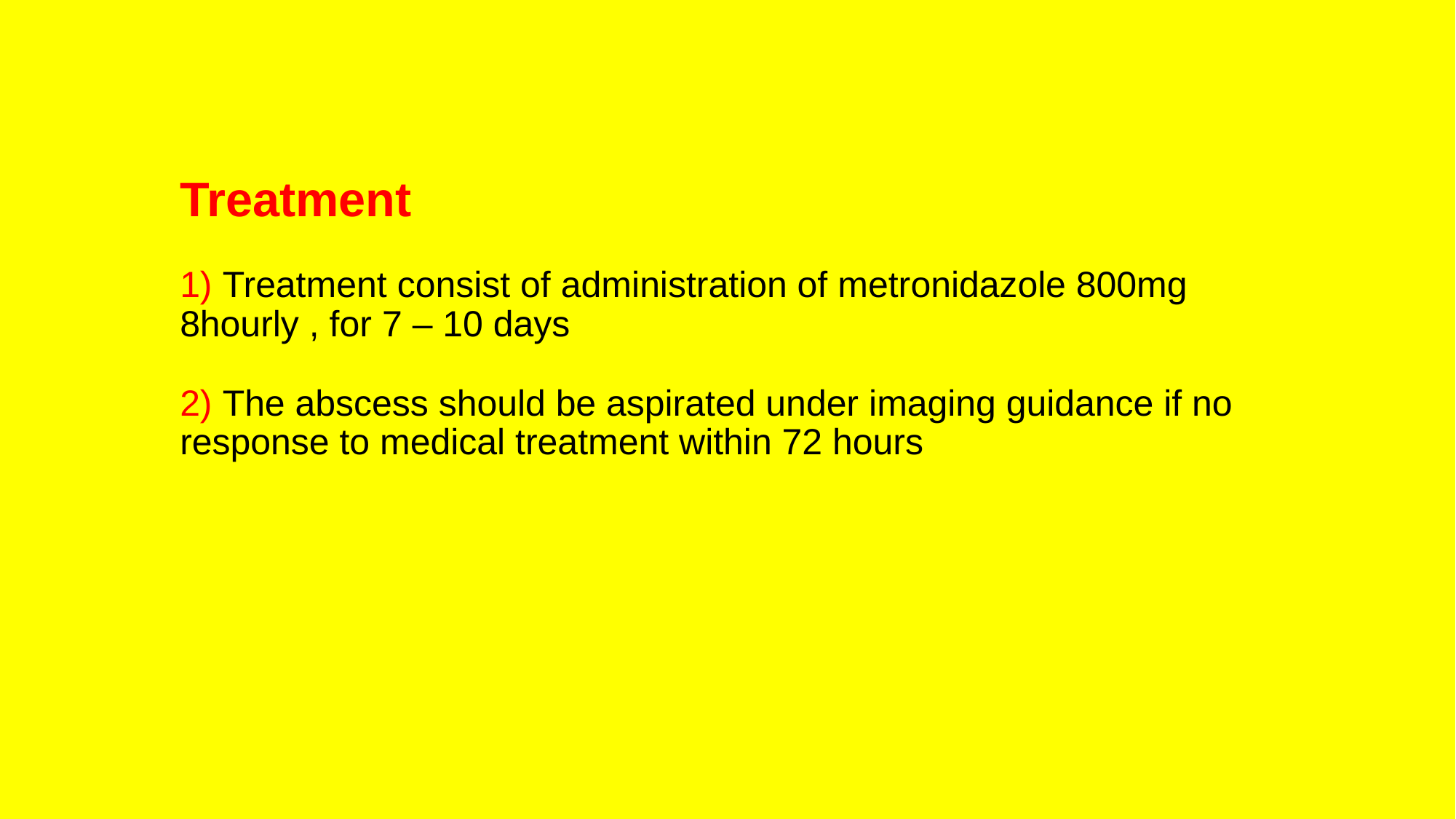

# Treatment 1) Treatment consist of administration of metronidazole 800mg  8hourly , for 7 – 10 days 2) The abscess should be aspirated under imaging guidance if no response to medical treatment within 72 hours